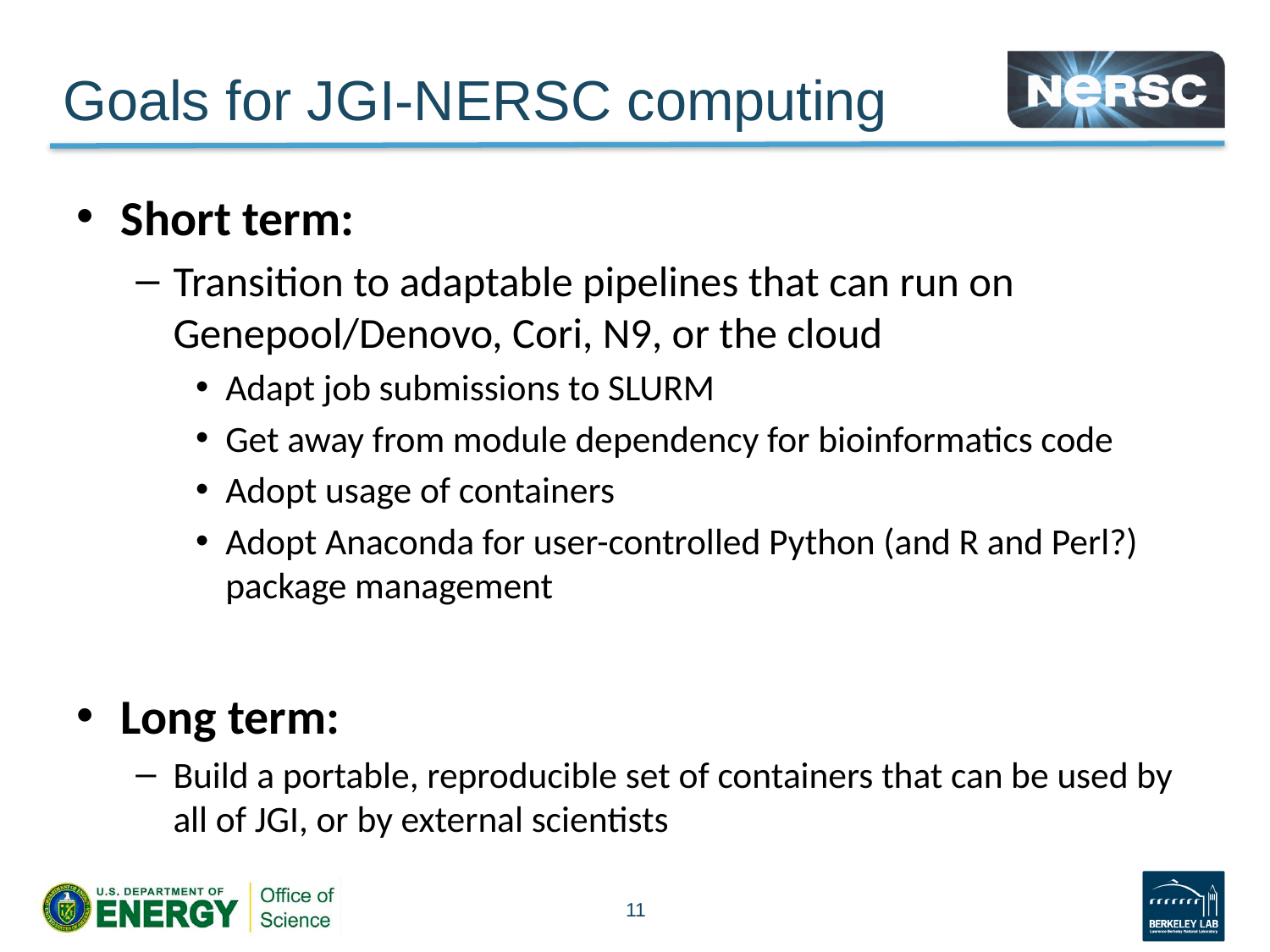

# Goals for JGI-NERSC computing
Short term:
Transition to adaptable pipelines that can run on Genepool/Denovo, Cori, N9, or the cloud
Adapt job submissions to SLURM
Get away from module dependency for bioinformatics code
Adopt usage of containers
Adopt Anaconda for user-controlled Python (and R and Perl?) package management

Long term:
Build a portable, reproducible set of containers that can be used by all of JGI, or by external scientists
11